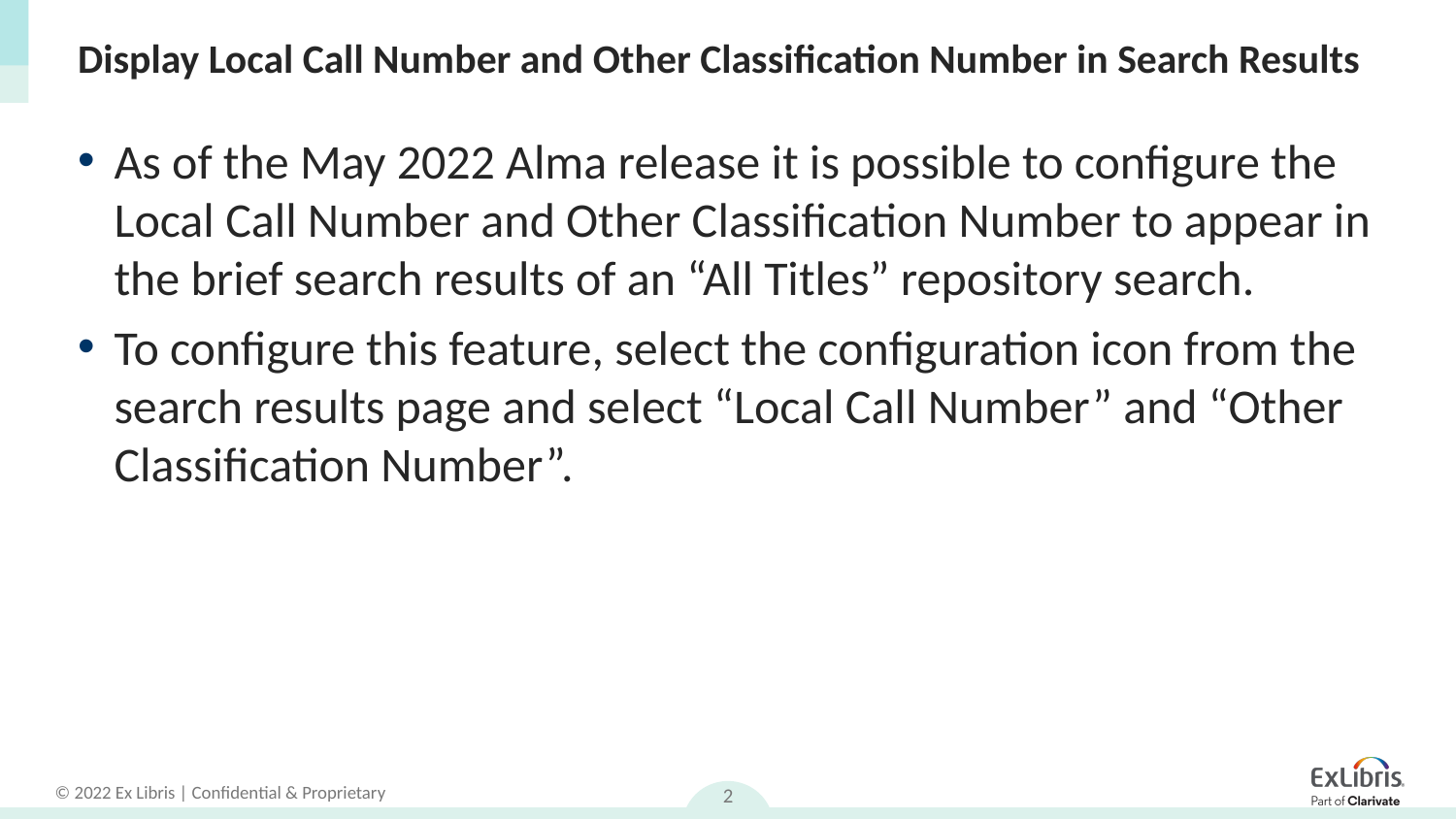

# Display Local Call Number and Other Classification Number in Search Results
As of the May 2022 Alma release it is possible to configure the Local Call Number and Other Classification Number to appear in the brief search results of an “All Titles” repository search.
To configure this feature, select the configuration icon from the search results page and select “Local Call Number” and “Other Classification Number”.

2